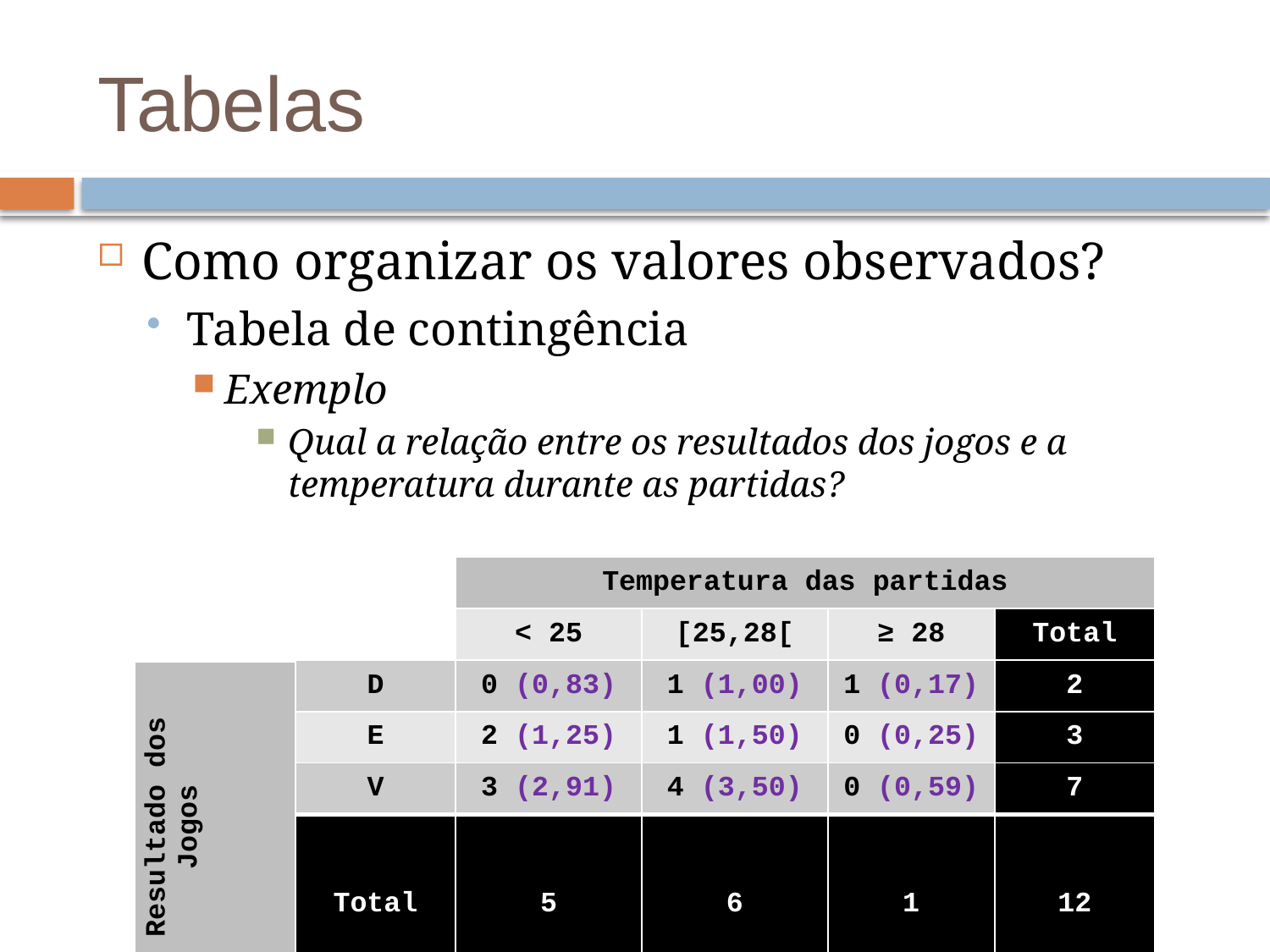

# Tabelas
Como organizar os valores observados?
Tabela de contingência
Exemplo
Qual a relação entre os resultados dos jogos e a temperatura durante as partidas?
|  |  | Temperatura das partidas |  |  |  |
| --- | --- | --- | --- | --- | --- |
|  |  | < 25 | [25,28[ | ≥ 28 | Total |
| Resultado dos Jogos | D | 0 (0,83) | 1 (1,00) | 1 (0,17) | 2 |
|  | E | 2 (1,25) | 1 (1,50) | 0 (0,25) | 3 |
|  | V | 3 (2,91) | 4 (3,50) | 0 (0,59) | 7 |
|  | Total | 5 | 6 | 1 | 12 |